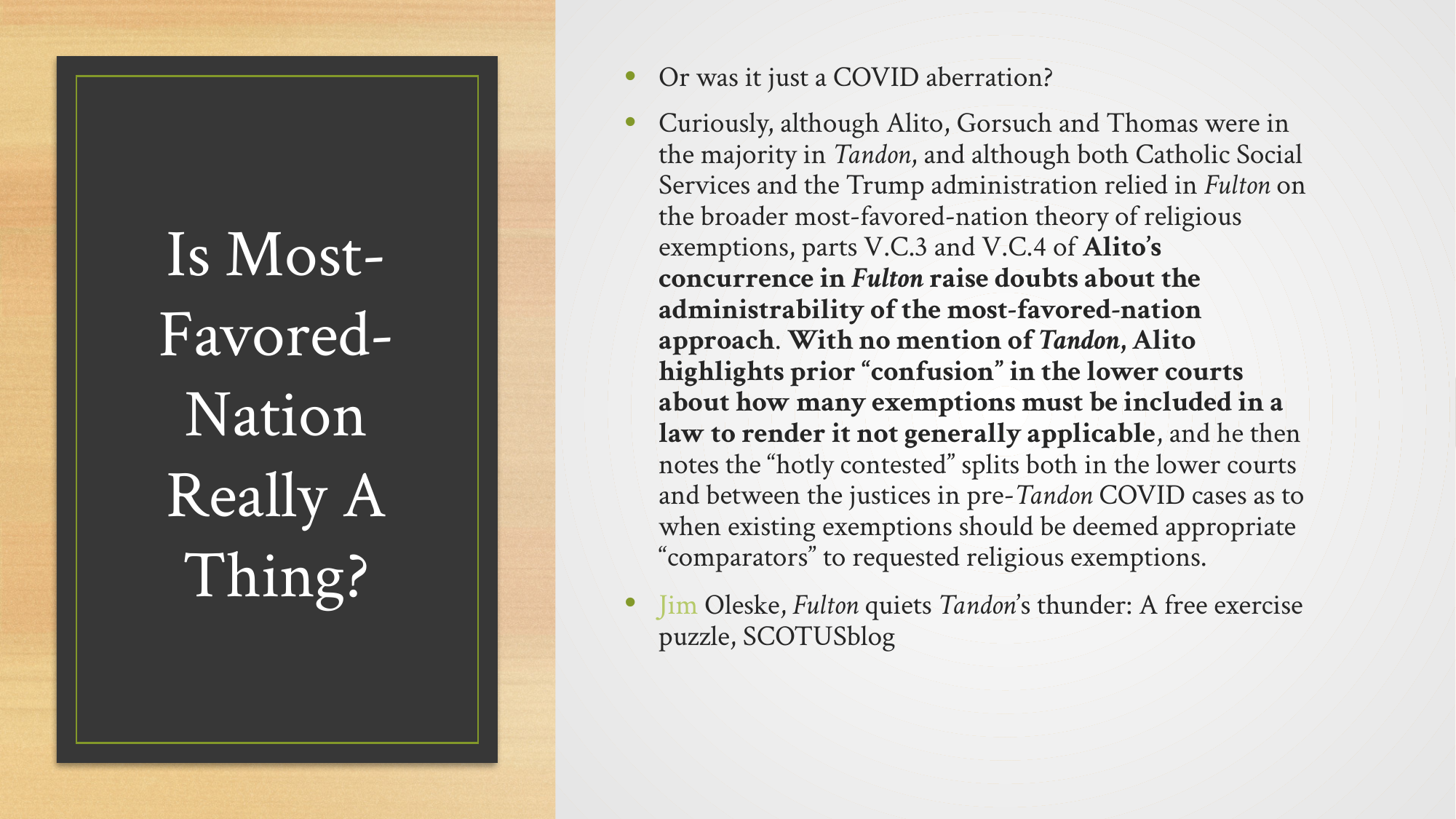

Or was it just a COVID aberration?
Curiously, although Alito, Gorsuch and Thomas were in the majority in Tandon, and although both Catholic Social Services and the Trump administration relied in Fulton on the broader most-favored-nation theory of religious exemptions, parts V.C.3 and V.C.4 of Alito’s concurrence in Fulton raise doubts about the administrability of the most-favored-nation approach. With no mention of Tandon, Alito highlights prior “confusion” in the lower courts about how many exemptions must be included in a law to render it not generally applicable, and he then notes the “hotly contested” splits both in the lower courts and between the justices in pre-Tandon COVID cases as to when existing exemptions should be deemed appropriate “comparators” to requested religious exemptions.
Jim Oleske, Fulton quiets Tandon’s thunder: A free exercise puzzle, SCOTUSblog

# Is Most-Favored-Nation Really A Thing?